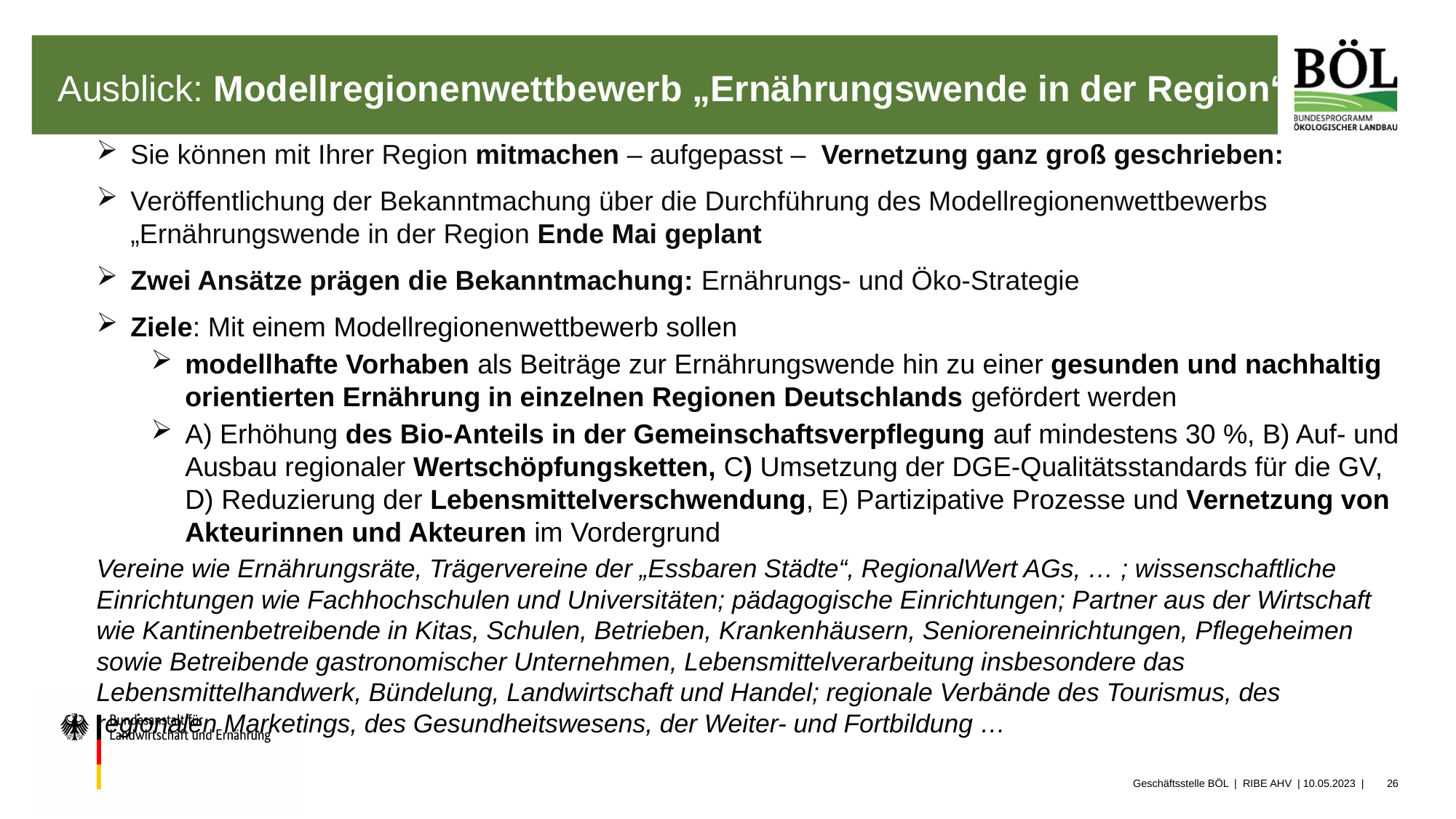

# Ausblick: Modellregionenwettbewerb „Ernährungswende in der Region“
Sie können mit Ihrer Region mitmachen – aufgepasst –  Vernetzung ganz groß geschrieben:
Veröffentlichung der Bekanntmachung über die Durchführung des Modellregionenwettbewerbs „Ernährungswende in der Region Ende Mai geplant
Zwei Ansätze prägen die Bekanntmachung: Ernährungs- und Öko-Strategie
Ziele: Mit einem Modellregionenwettbewerb sollen
modellhafte Vorhaben als Beiträge zur Ernährungswende hin zu einer gesunden und nachhaltig orientierten Ernährung in einzelnen Regionen Deutschlands gefördert werden
A) Erhöhung des Bio-Anteils in der Gemeinschaftsverpflegung auf mindestens 30 %, B) Auf- und Ausbau regionaler Wertschöpfungsketten, C) Umsetzung der DGE-Qualitätsstandards für die GV, D) Reduzierung der Lebensmittelverschwendung, E) Partizipative Prozesse und Vernetzung von Akteurinnen und Akteuren im Vordergrund
Vereine wie Ernährungsräte, Trägervereine der „Essbaren Städte“, RegionalWert AGs, … ; wissenschaftliche Einrichtungen wie Fachhochschulen und Universitäten; pädagogische Einrichtungen; Partner aus der Wirtschaft wie Kantinenbetreibende in Kitas, Schulen, Betrieben, Krankenhäusern, Senioreneinrichtungen, Pflegeheimen sowie Betreibende gastronomischer Unternehmen, Lebensmittelverarbeitung insbesondere das Lebensmittelhandwerk, Bündelung, Landwirtschaft und Handel; regionale Verbände des Tourismus, des regionalen Marketings, des Gesundheitswesens, der Weiter- und Fortbildung …

Geschäftsstelle BÖL  |  RIBE AHV  | 10.05.2023  |
26